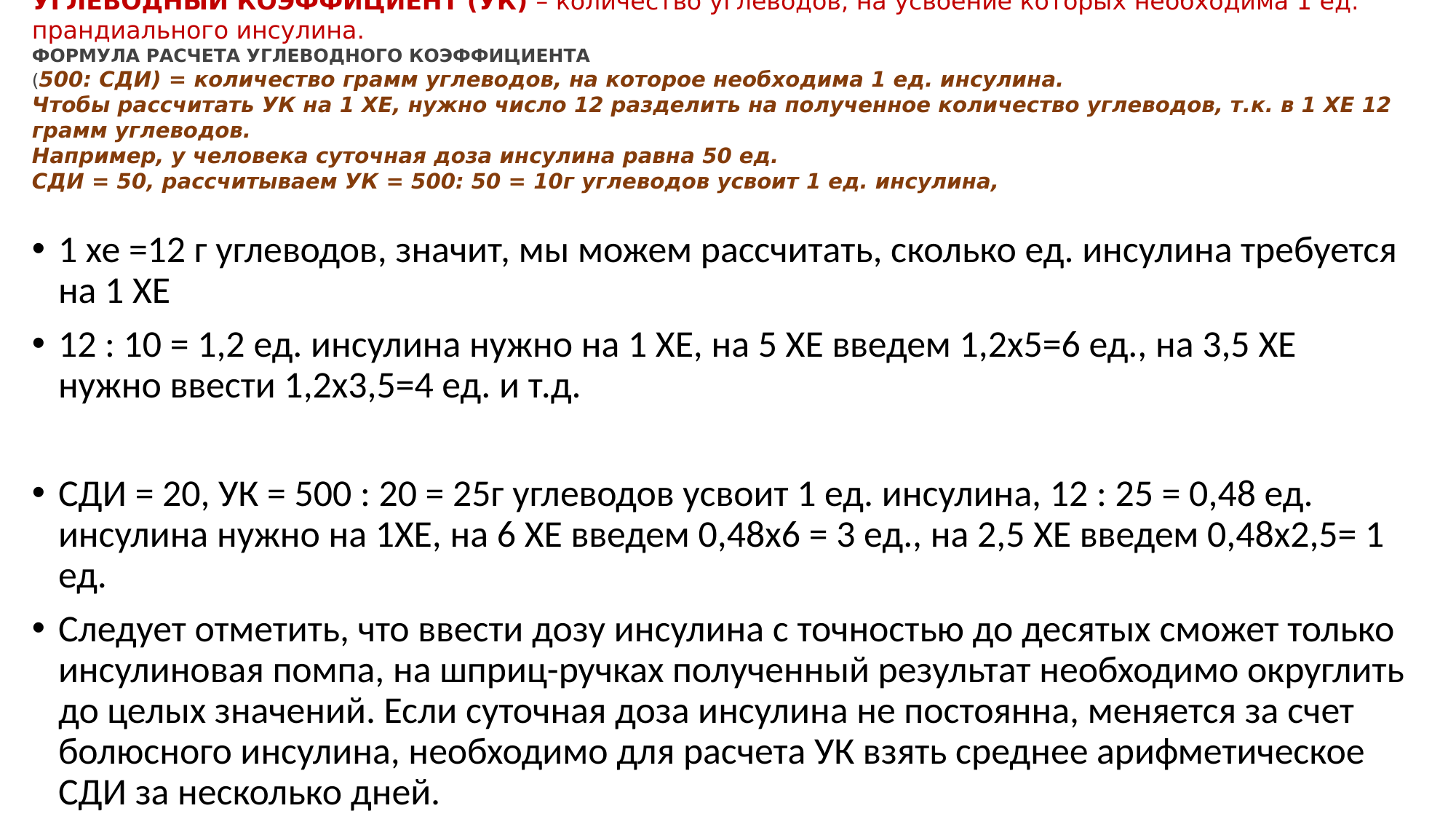

# УГЛЕВОДНЫЙ КОЭФФИЦИЕНТ (УК) – количество углеводов, на усвоение которых необходима 1 ед. прандиального инсулина.  ФОРМУЛА РАСЧЕТА УГЛЕВОДНОГО КОЭФФИЦИЕНТА (500: СДИ) = количество грамм углеводов, на которое необходима 1 ед. инсулина. Чтобы рассчитать УК на 1 ХЕ, нужно число 12 разделить на полученное количество углеводов, т.к. в 1 ХЕ 12 грамм углеводов. Например, у человека суточная доза инсулина равна 50 ед. СДИ = 50, рассчитываем УК = 500: 50 = 10г углеводов усвоит 1 ед. инсулина,

1 хе =12 г углеводов, значит, мы можем рассчитать, сколько ед. инсулина требуется на 1 ХЕ
12 : 10 = 1,2 ед. инсулина нужно на 1 ХЕ, на 5 ХЕ введем 1,2х5=6 ед., на 3,5 ХЕ нужно ввести 1,2х3,5=4 ед. и т.д.

СДИ = 20, УК = 500 : 20 = 25г углеводов усвоит 1 ед. инсулина, 12 : 25 = 0,48 ед. инсулина нужно на 1ХЕ, на 6 ХЕ введем 0,48х6 = 3 ед., на 2,5 ХЕ введем 0,48х2,5= 1 ед.
Следует отметить, что ввести дозу инсулина с точностью до десятых сможет только инсулиновая помпа, на шприц-ручках полученный результат необходимо округлить до целых значений. Если суточная доза инсулина не постоянна, меняется за счет болюсного инсулина, необходимо для расчета УК взять среднее арифметическое СДИ за несколько дней.